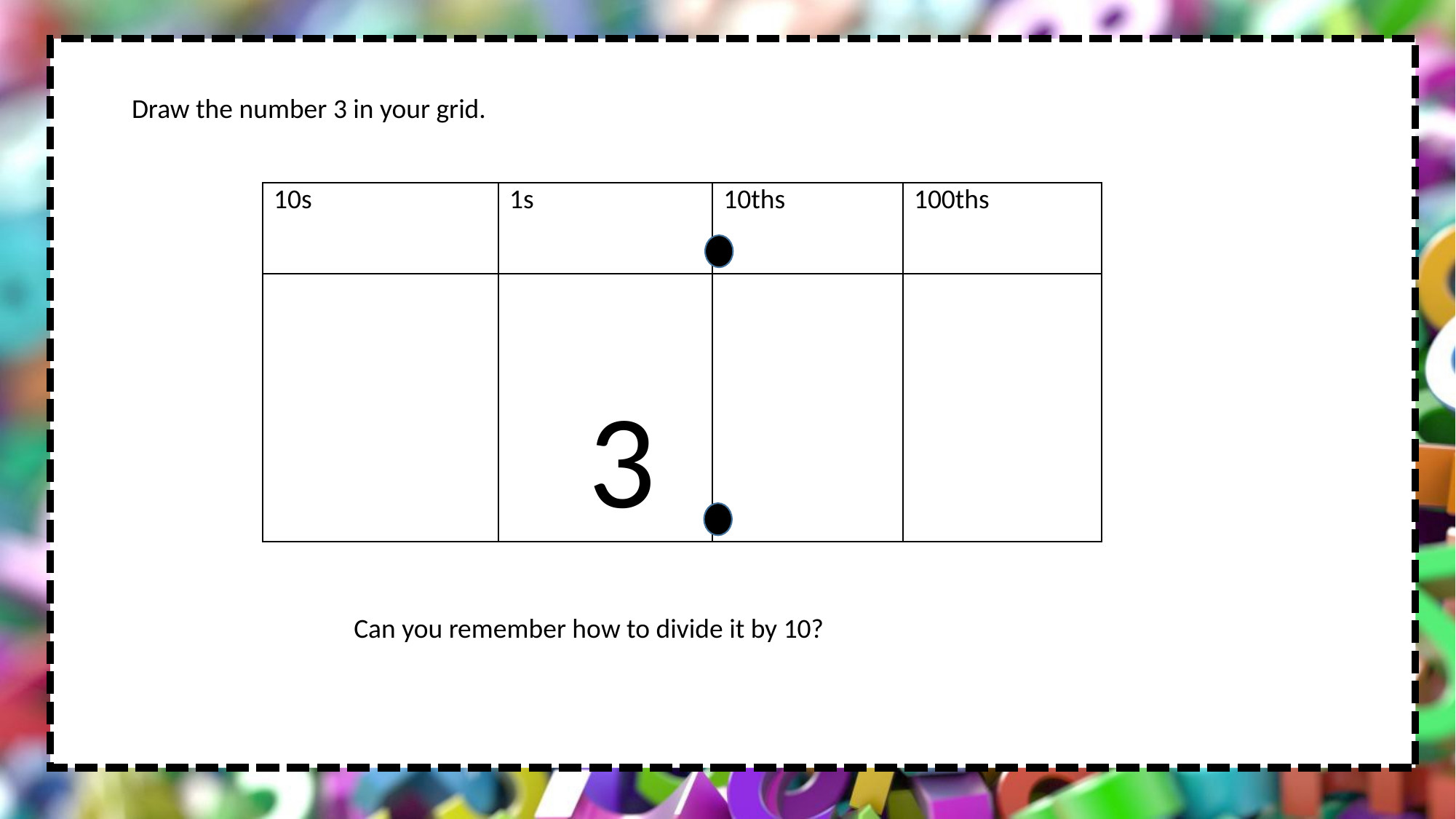

Draw the number 3 in your grid.
| 10s | 1s | 10ths | 100ths |
| --- | --- | --- | --- |
|  |  |  |  |

3

Can you remember how to divide it by 10?